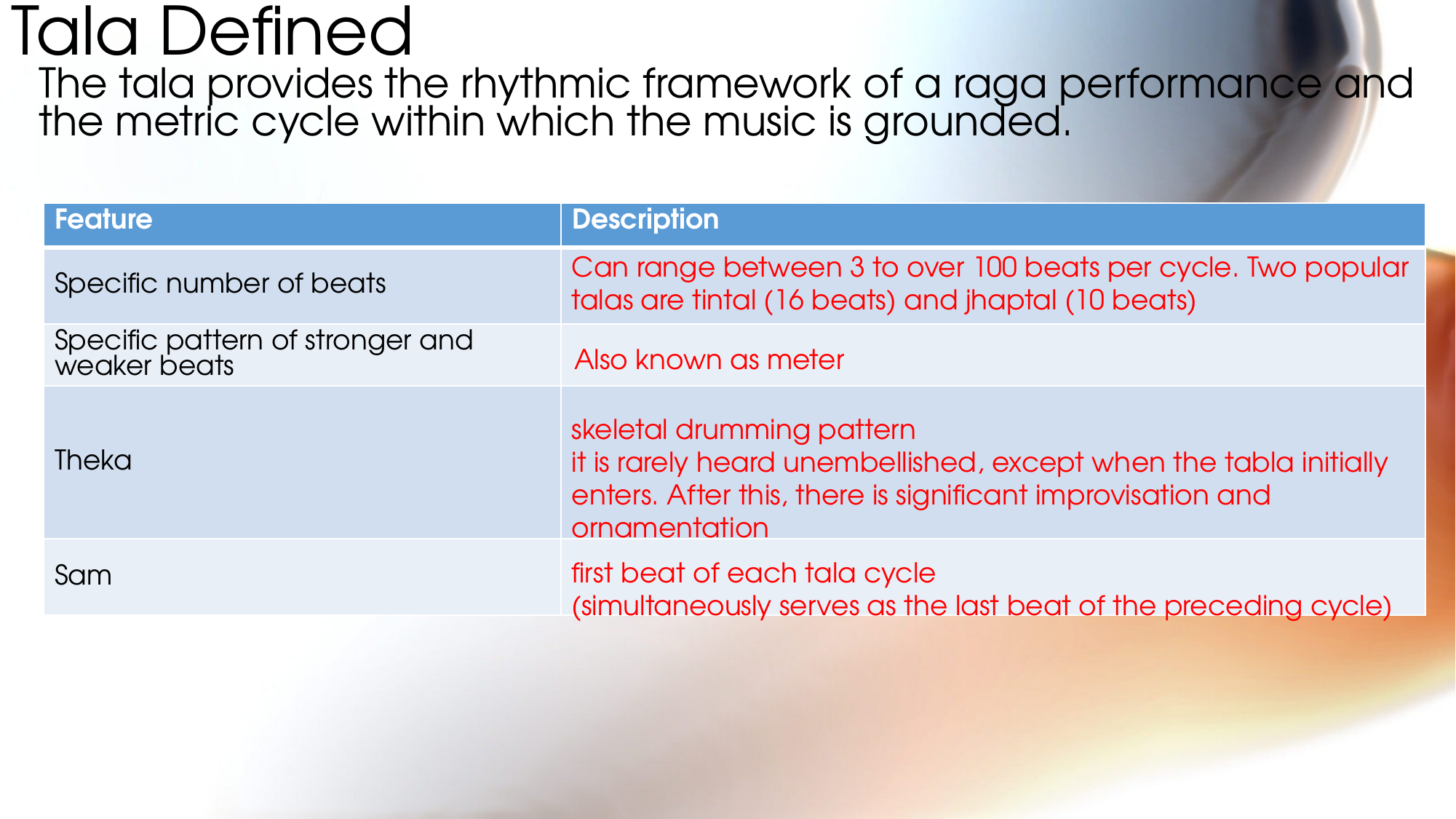

# Tala Defined The tala provides the rhythmic framework of a raga performance and the metric cycle within which the music is grounded.
| Feature | Description |
| --- | --- |
| Specific number of beats |  |
| Specific pattern of stronger and weaker beats |  |
| Theka |  |
| Sam |  |
Can range between 3 to over 100 beats per cycle. Two popular talas are tintal (16 beats) and jhaptal (10 beats)
Also known as meter
skeletal drumming pattern
it is rarely heard unembellished, except when the tabla initially enters. After this, there is significant improvisation and ornamentation
first beat of each tala cycle
(simultaneously serves as the last beat of the preceding cycle)